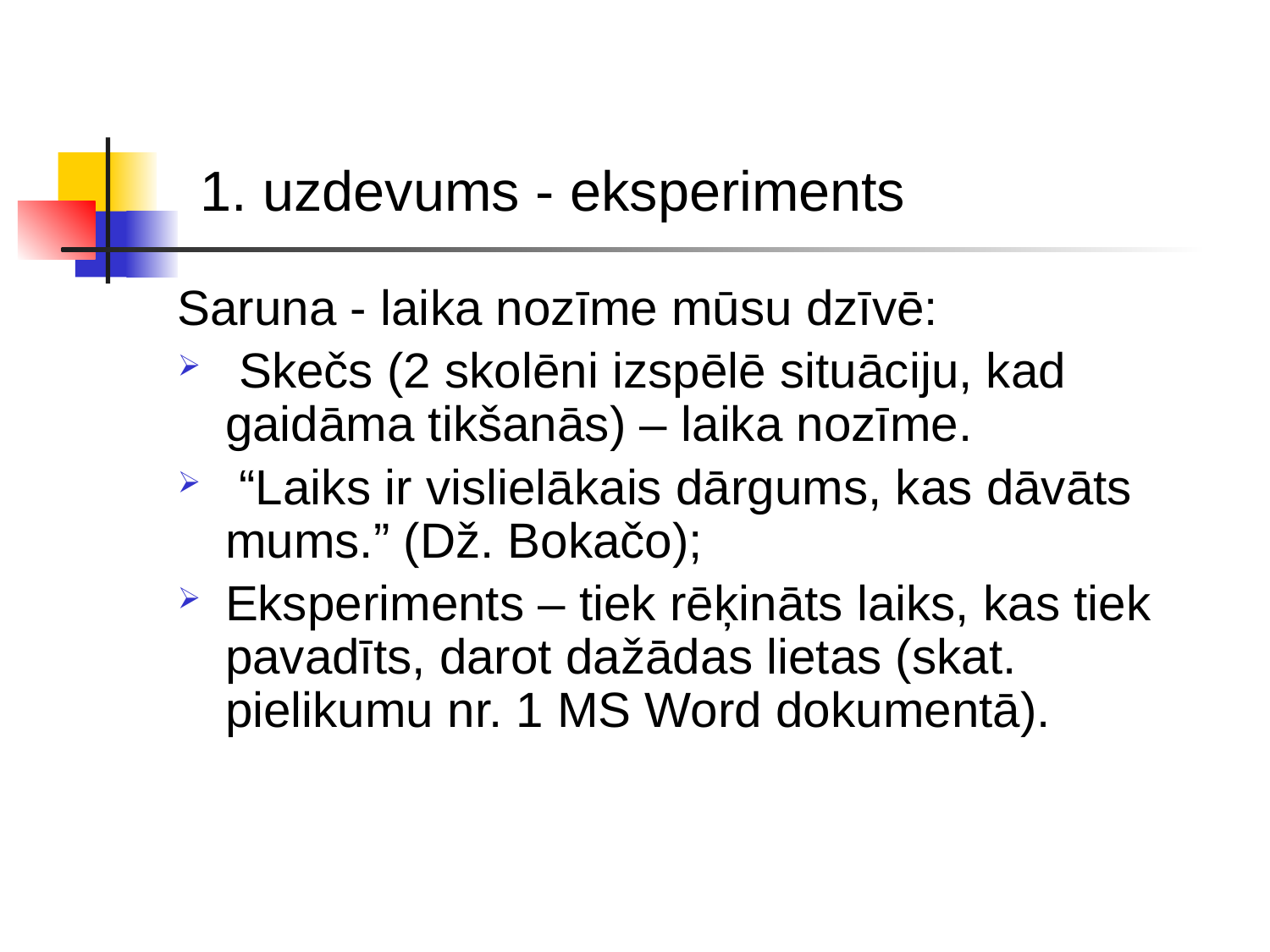

# 1. uzdevums - eksperiments
Saruna - laika nozīme mūsu dzīvē:
 Skečs (2 skolēni izspēlē situāciju, kad gaidāma tikšanās) – laika nozīme.
 “Laiks ir vislielākais dārgums, kas dāvāts mums.” (Dž. Bokačo);
Eksperiments – tiek rēķināts laiks, kas tiek pavadīts, darot dažādas lietas (skat. pielikumu nr. 1 MS Word dokumentā).